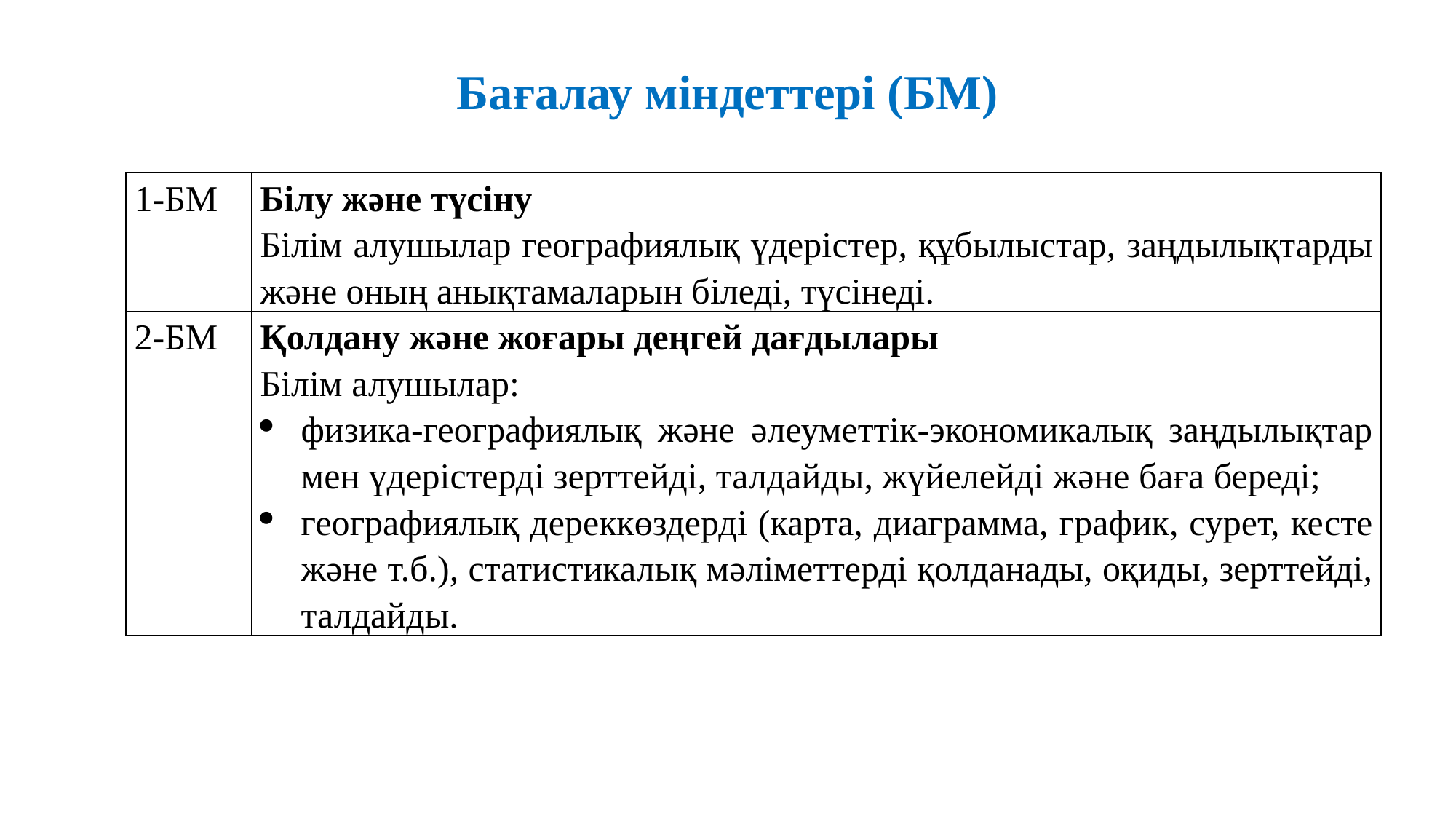

# Бағалау міндеттері (БМ)
| 1-БМ | Білу және түсіну Білім алушылар географиялық үдерістер, құбылыстар, заңдылықтарды және оның анықтамаларын біледі, түсінеді. |
| --- | --- |
| 2-БМ | Қолдану және жоғары деңгей дағдылары Білім алушылар: физика-географиялық және әлеуметтік-экономикалық заңдылықтар мен үдерістерді зерттейді, талдайды, жүйелейді және баға береді; географиялық дереккөздерді (карта, диаграмма, график, сурет, кесте және т.б.), статистикалық мәліметтерді қолданады, оқиды, зерттейді, талдайды. |